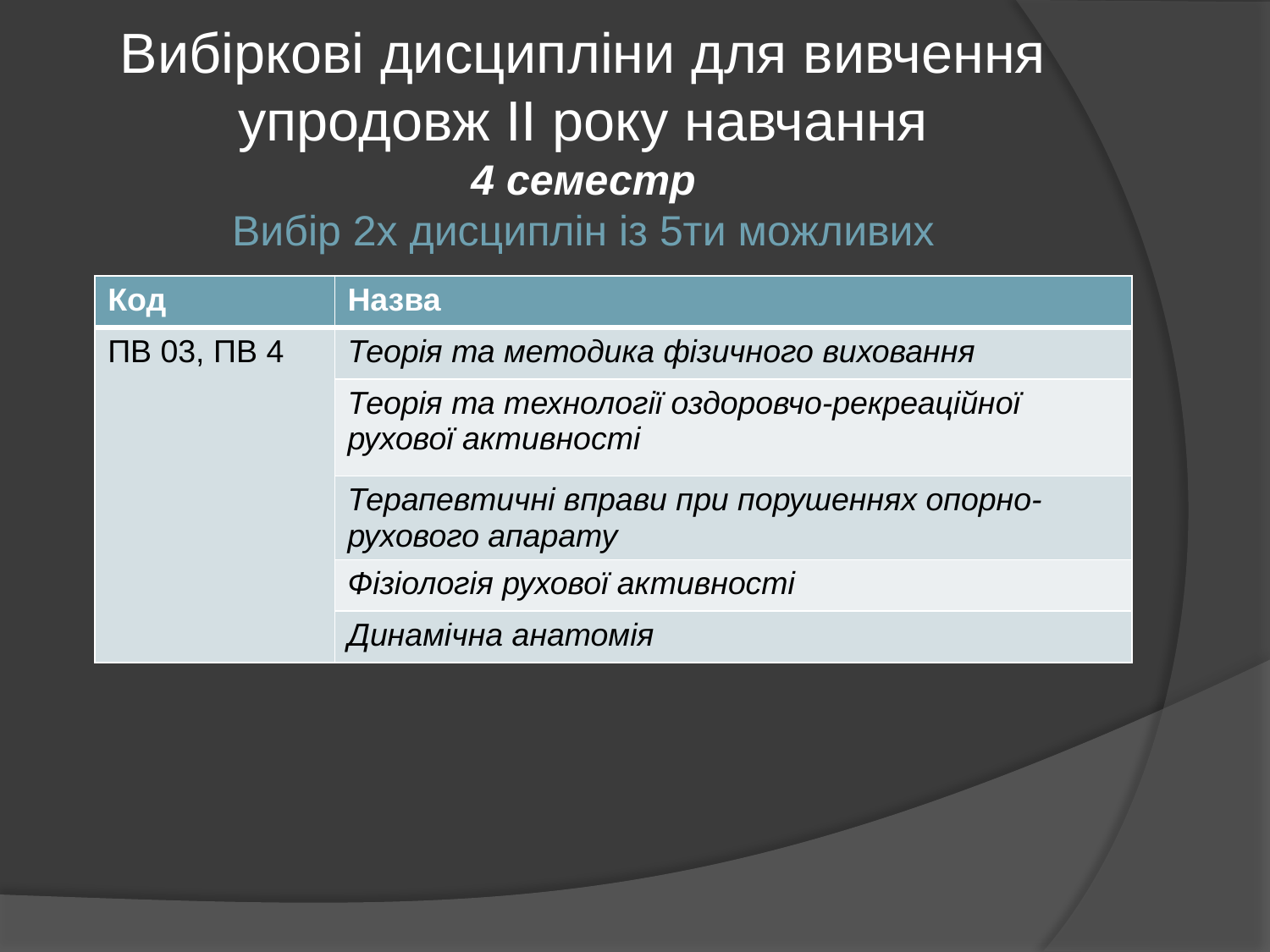

# Вибіркові дисципліни для вивчення упродовж ІІ року навчання 4 семестр Вибір 2х дисциплін із 5ти можливих
| Код | Назва |
| --- | --- |
| ПВ 03, ПВ 4 | Теорія та методика фізичного виховання |
|  | Теорія та технології оздоровчо-рекреаційної рухової активності |
|  | Терапевтичні вправи при порушеннях опорно-рухового апарату |
|  | Фізіологія рухової активності |
|  | Динамічна анатомія |